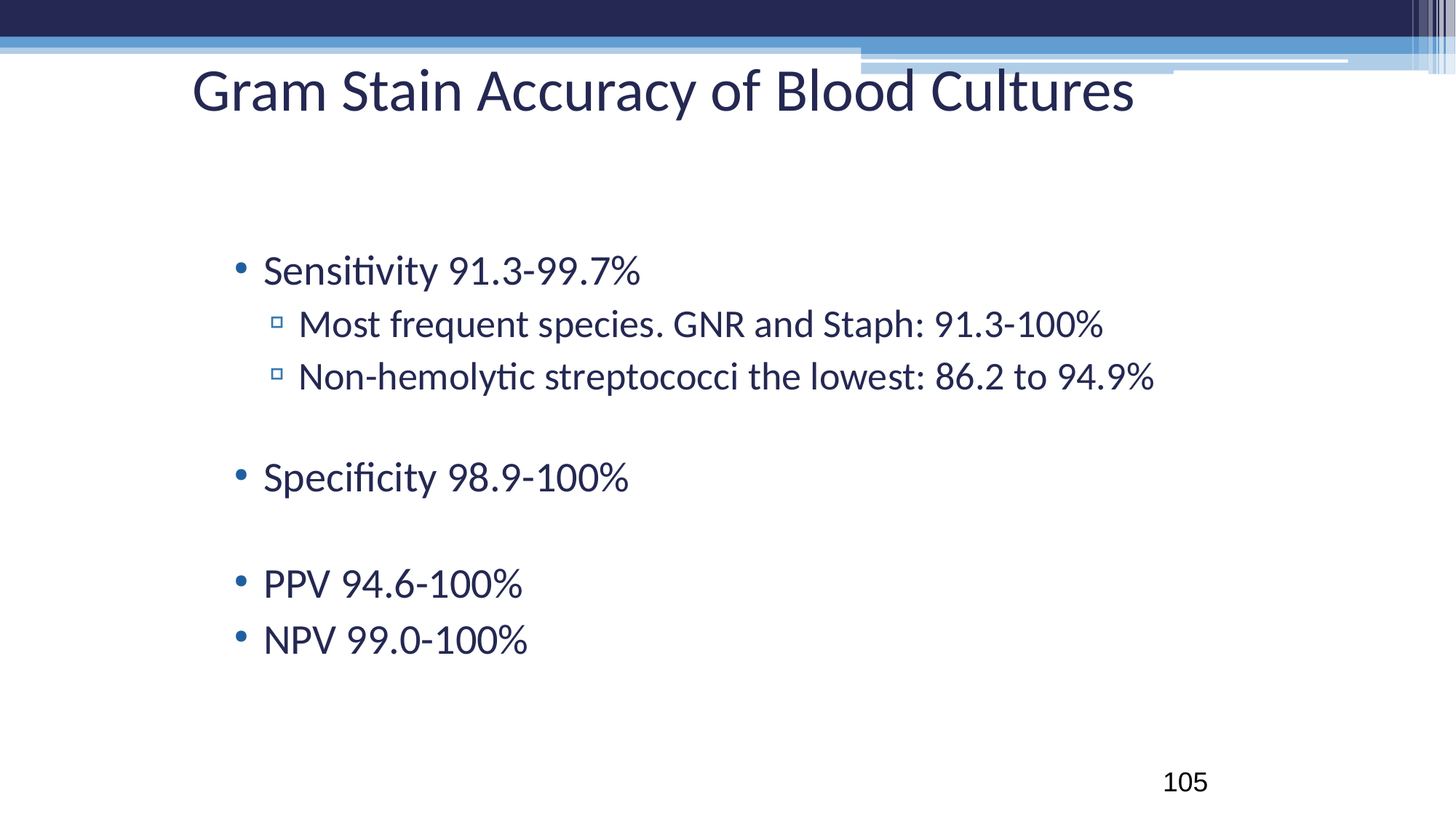

# Gram Stain Accuracy of Blood Cultures

Sensitivity 91.3-99.7%
Most frequent species. GNR and Staph: 91.3-100%
Non-hemolytic streptococci the lowest: 86.2 to 94.9%
Specificity 98.9-100%
PPV 94.6-100%
NPV 99.0-100%
First notification of positive blood cultures shows high accuracy of the Gram stain
2007 JCM 45 (4) Søgaard, Nørgaard, Schønheyder
105